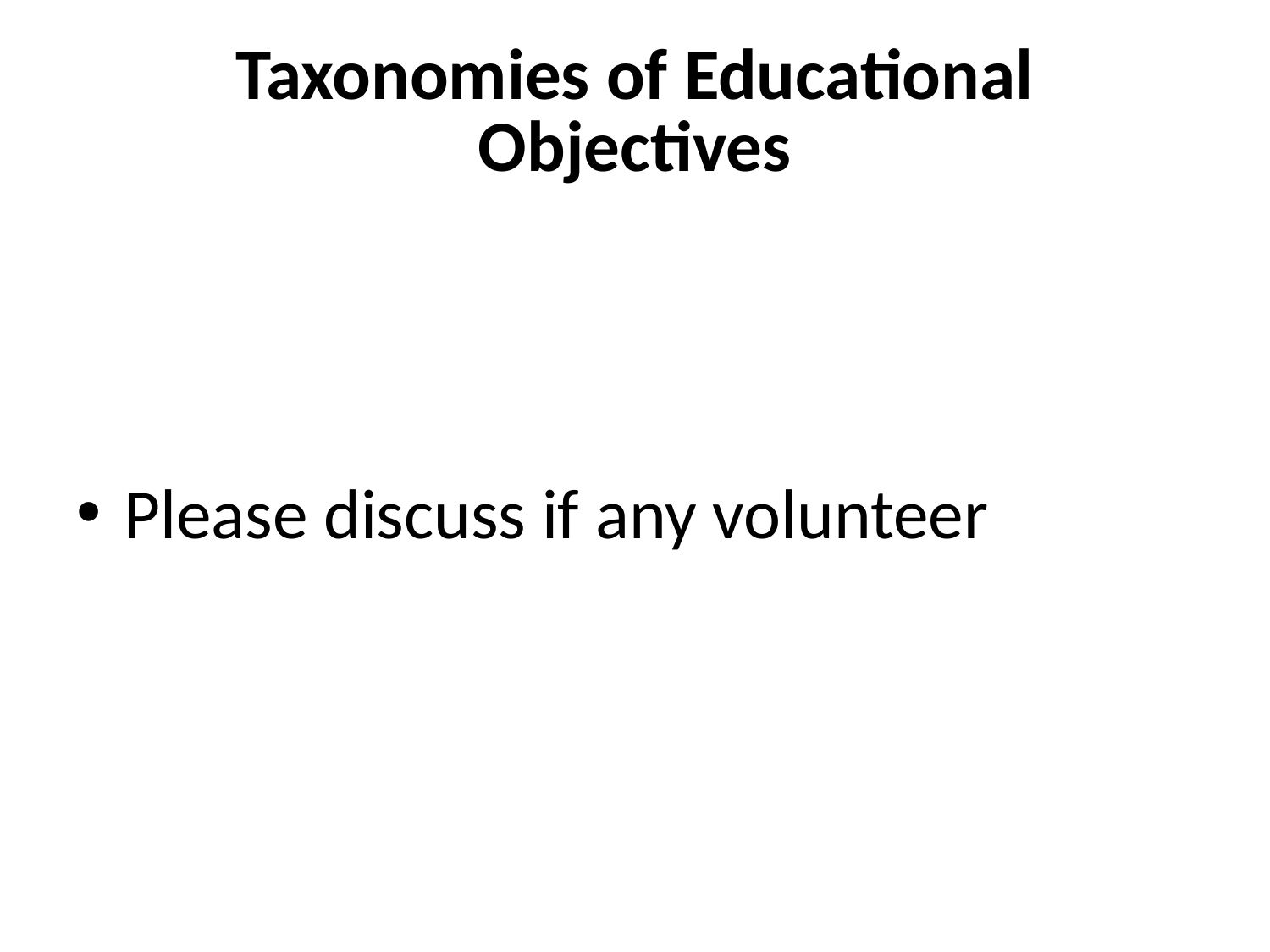

# Taxonomies of Educational Objectives

Please discuss if any volunteer